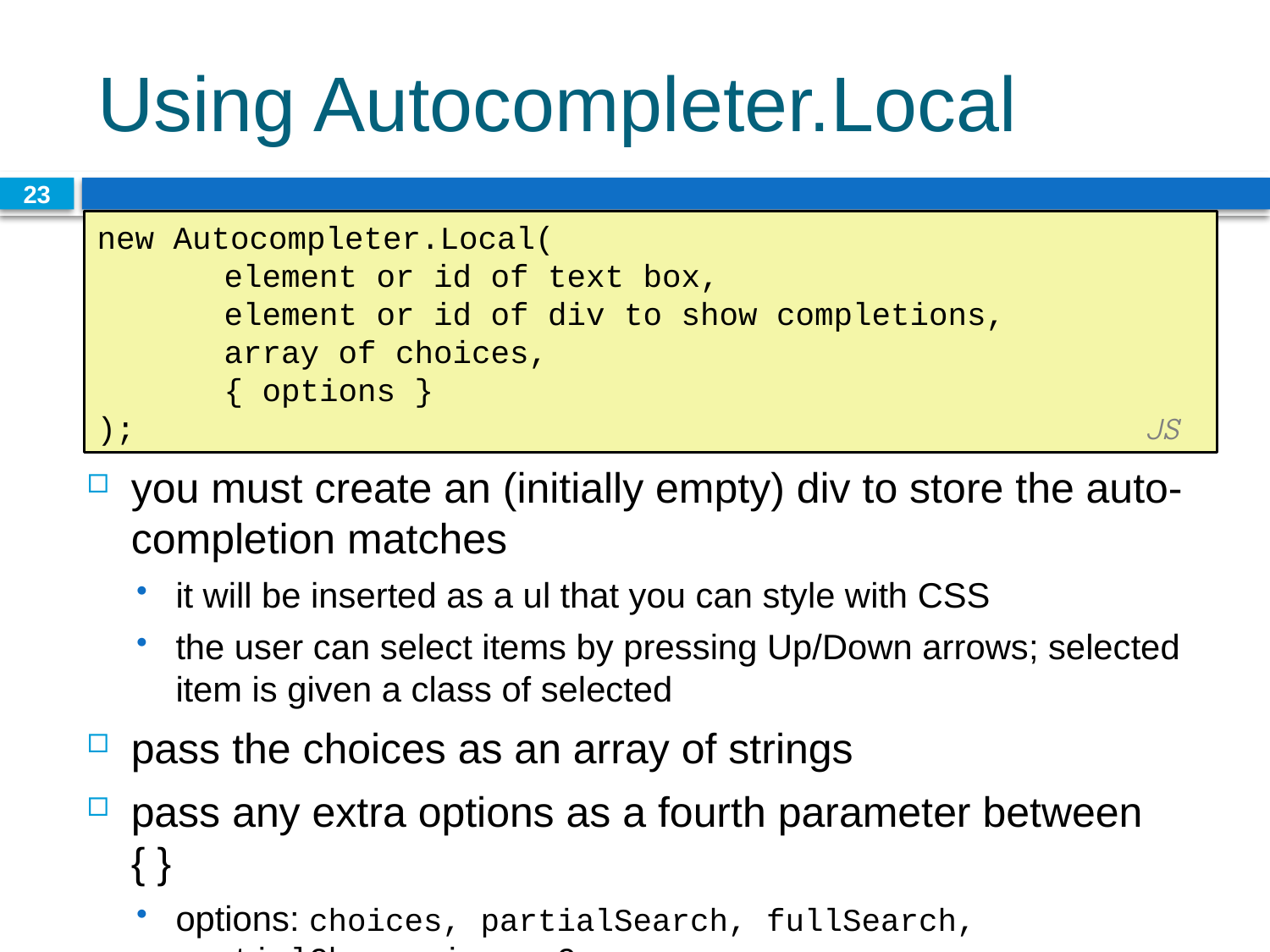

# Using Autocompleter.Local
23
new Autocompleter.Local(
	element or id of text box,
	element or id of div to show completions,
	array of choices,
	{ options }
);					  			  JS
you must create an (initially empty) div to store the auto-completion matches
it will be inserted as a ul that you can style with CSS
the user can select items by pressing Up/Down arrows; selected item is given a class of selected
pass the choices as an array of strings
pass any extra options as a fourth parameter between { }
options: choices, partialSearch, fullSearch, partialChars, ignoreCase